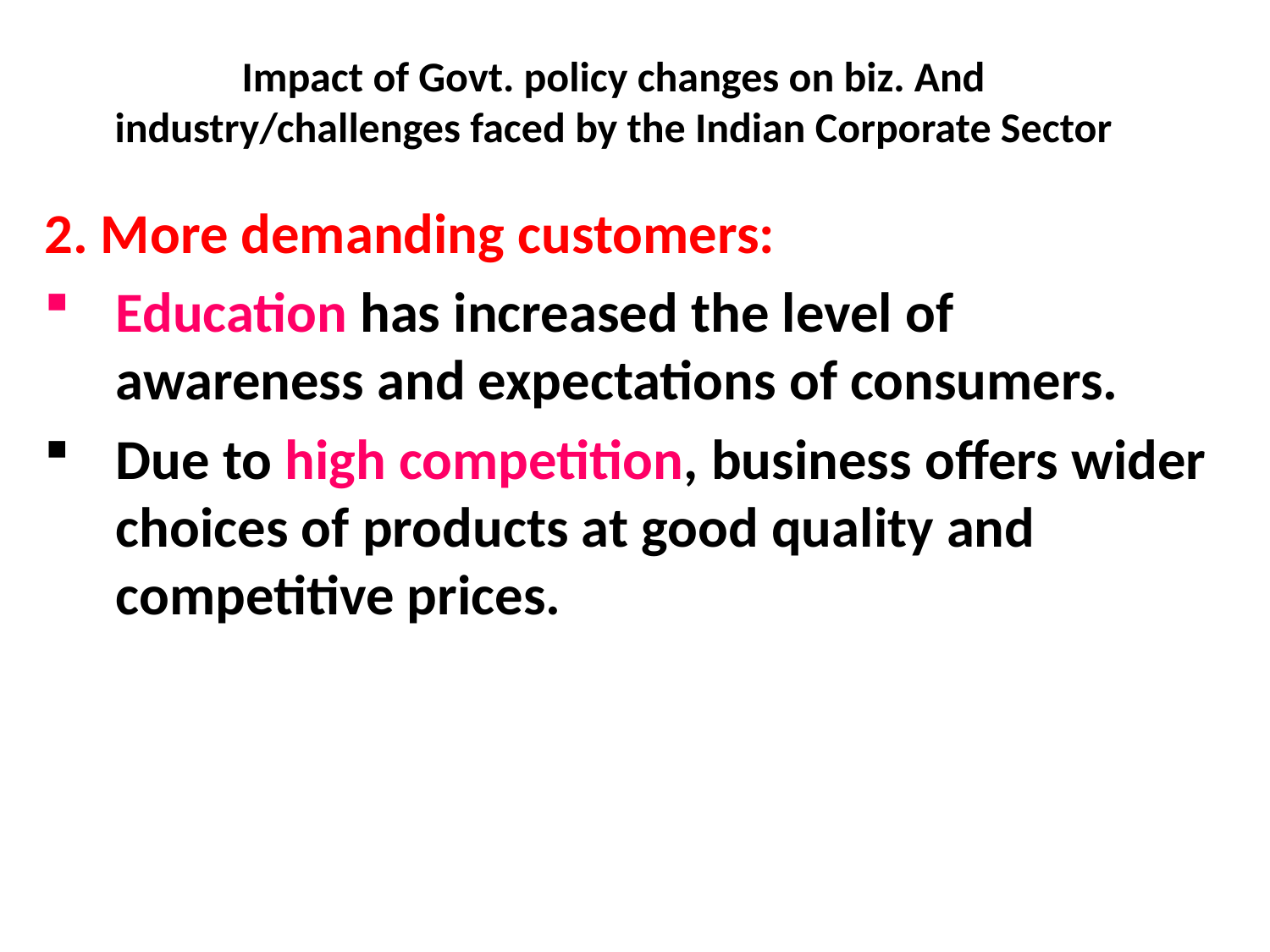

# Impact of Govt. policy changes on biz. And industry/challenges faced by the Indian Corporate Sector
2. More demanding customers:
Education has increased the level of awareness and expectations of consumers.
Due to high competition, business offers wider choices of products at good quality and competitive prices.